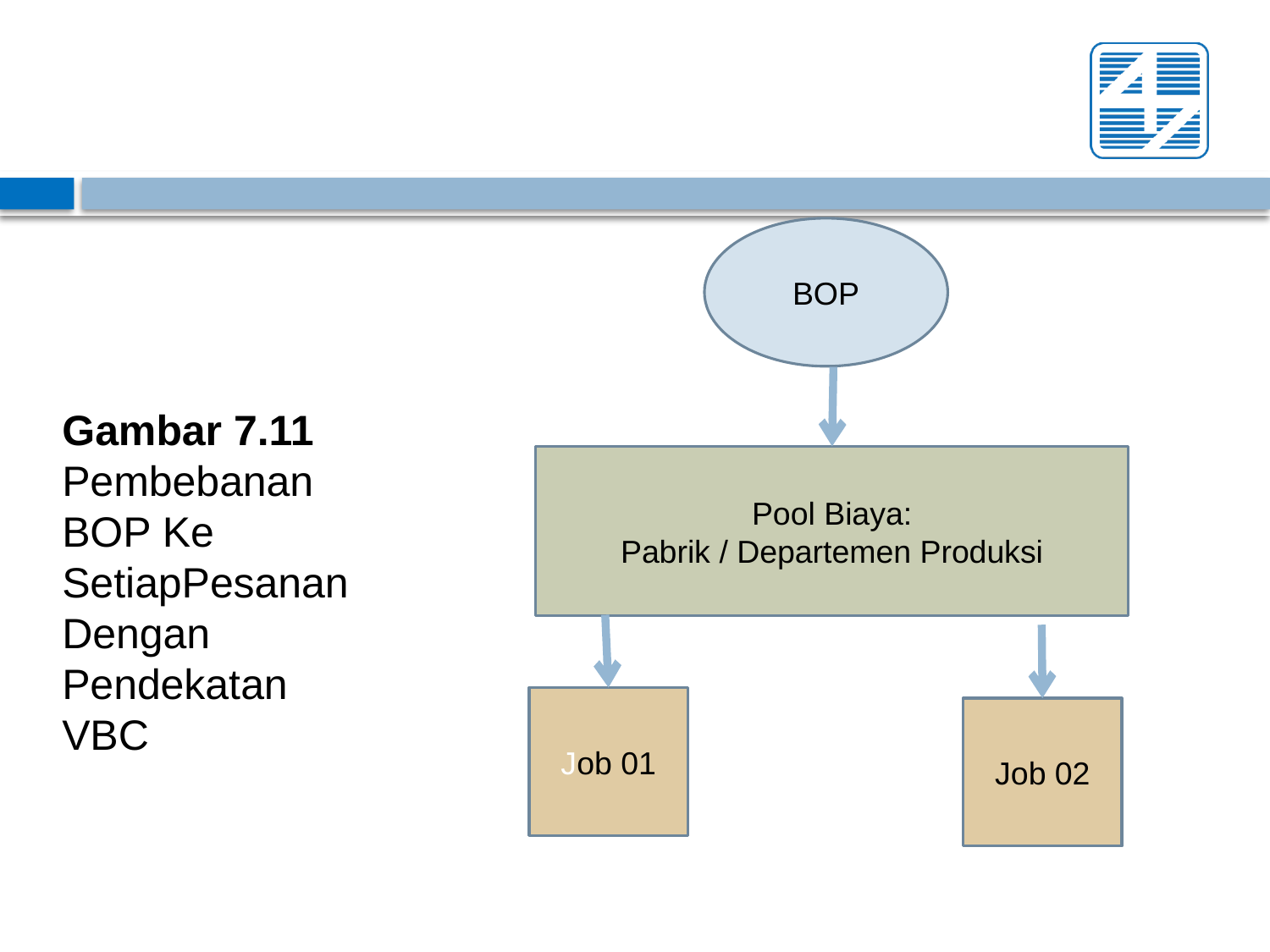

BOP
Gambar 7.11
Pembebanan BOP Ke SetiapPesanan Dengan Pendekatan VBC
Pool Biaya:
Pabrik / Departemen Produksi
Job 01
Job 02